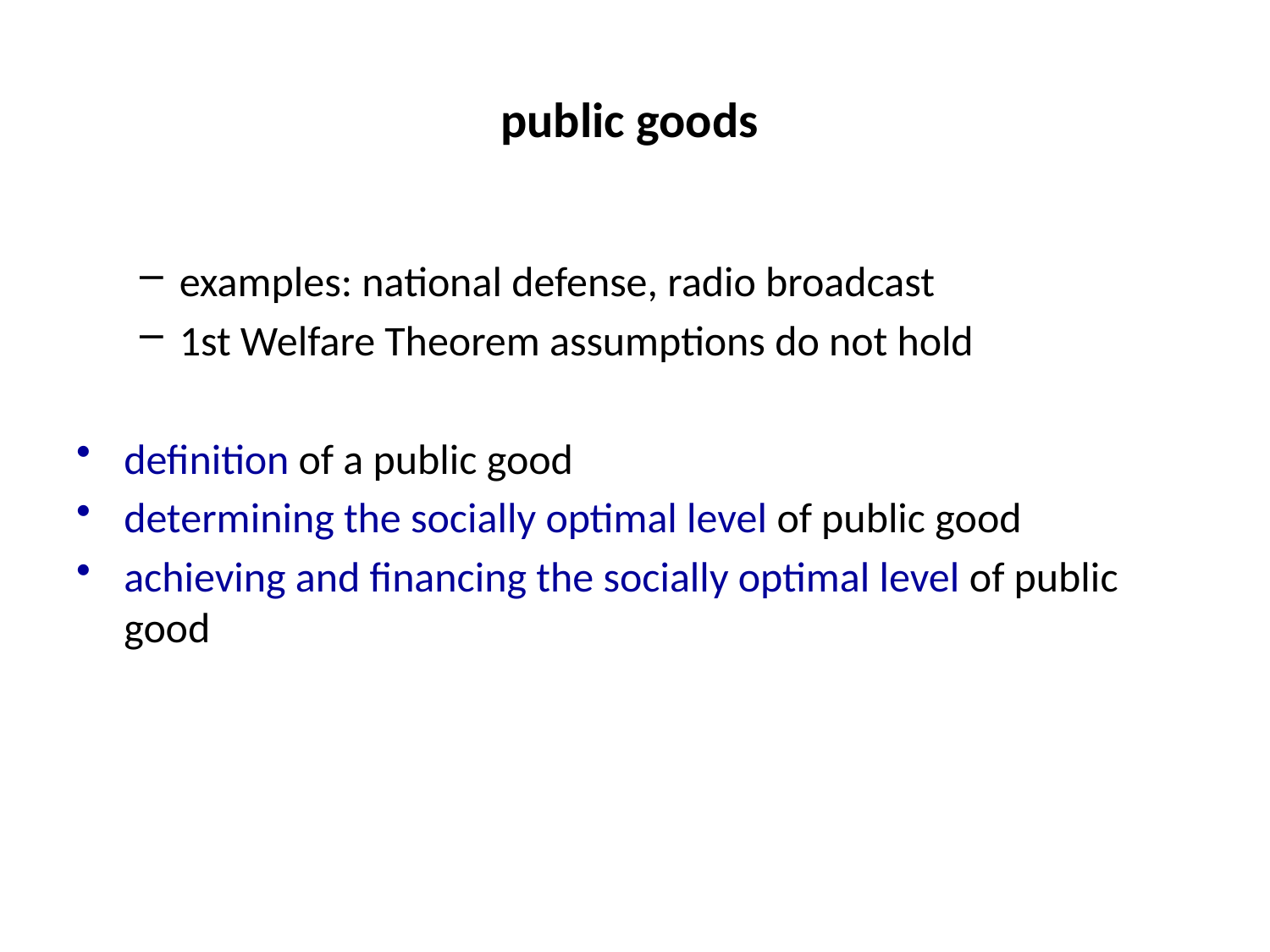

# public goods
examples: national defense, radio broadcast
1st Welfare Theorem assumptions do not hold

definition of a public good
determining the socially optimal level of public good
achieving and financing the socially optimal level of public good